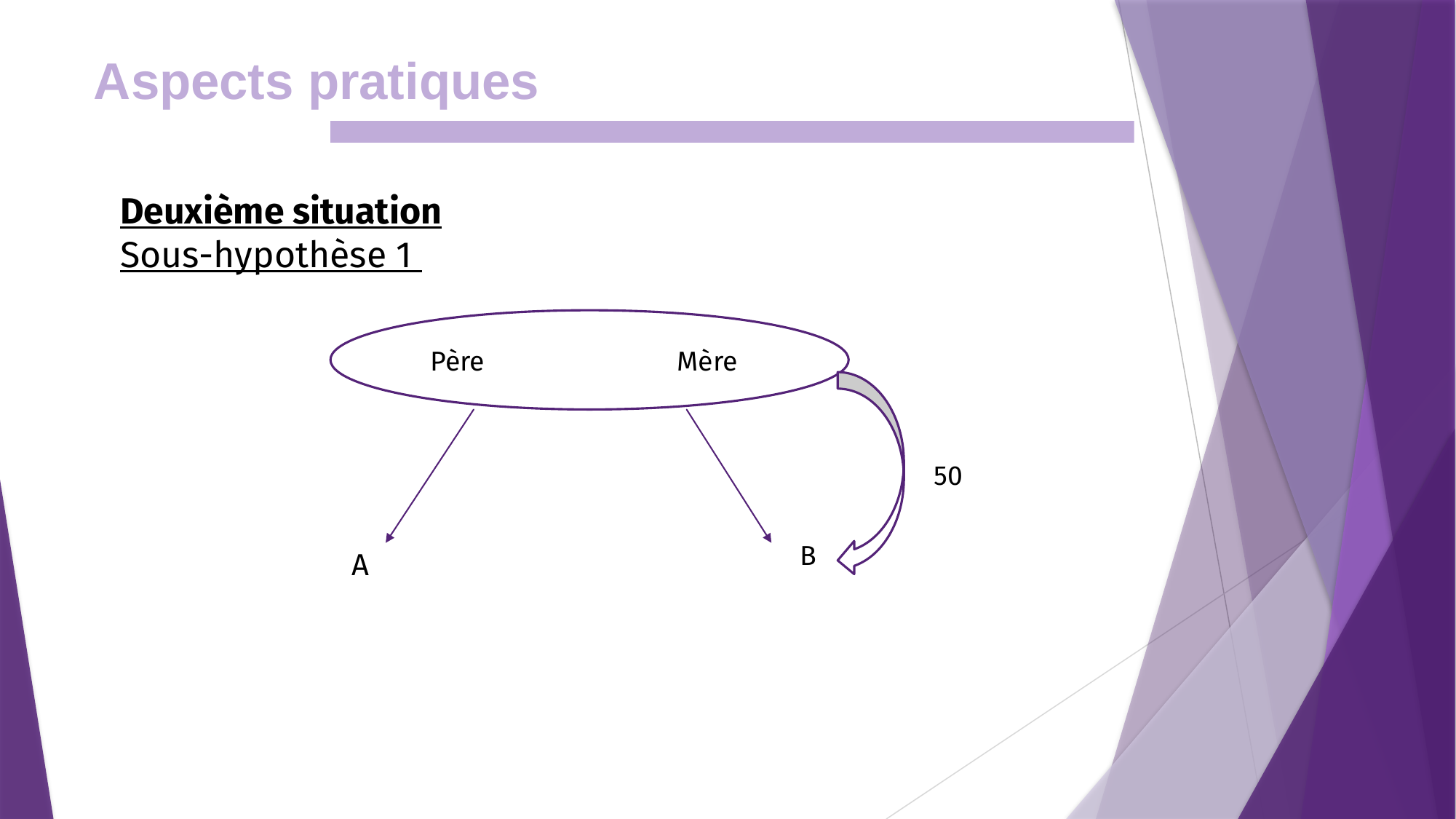

Aspects pratiques

Deuxième situation
Sous-hypothèse 1

Père
Mère

50
B
A